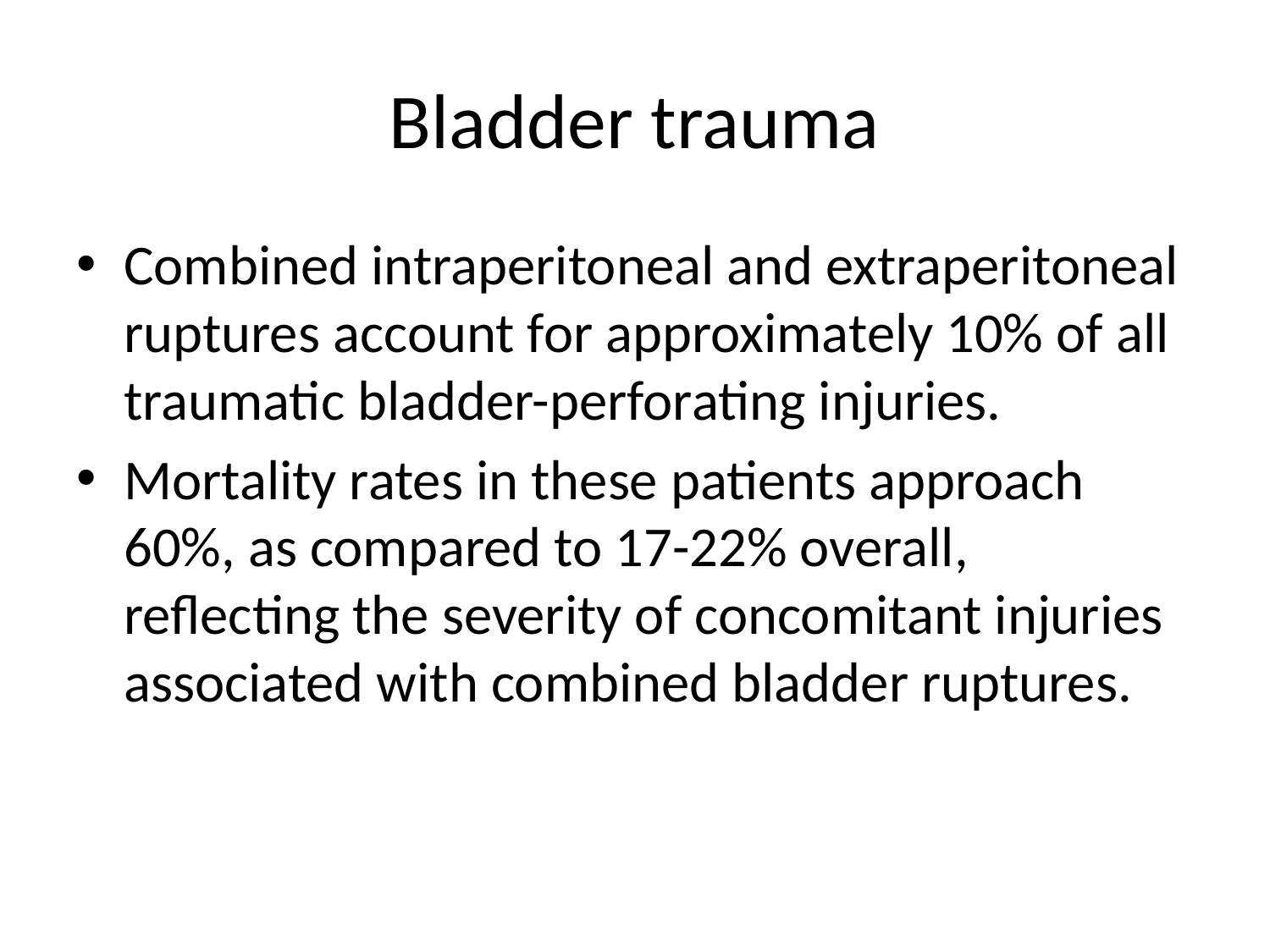

# Bladder trauma
Combined intraperitoneal and extraperitoneal ruptures account for approximately 10% of all traumatic bladder-perforating injuries.
Mortality rates in these patients approach 60%, as compared to 17-22% overall, reflecting the severity of concomitant injuries associated with combined bladder ruptures.